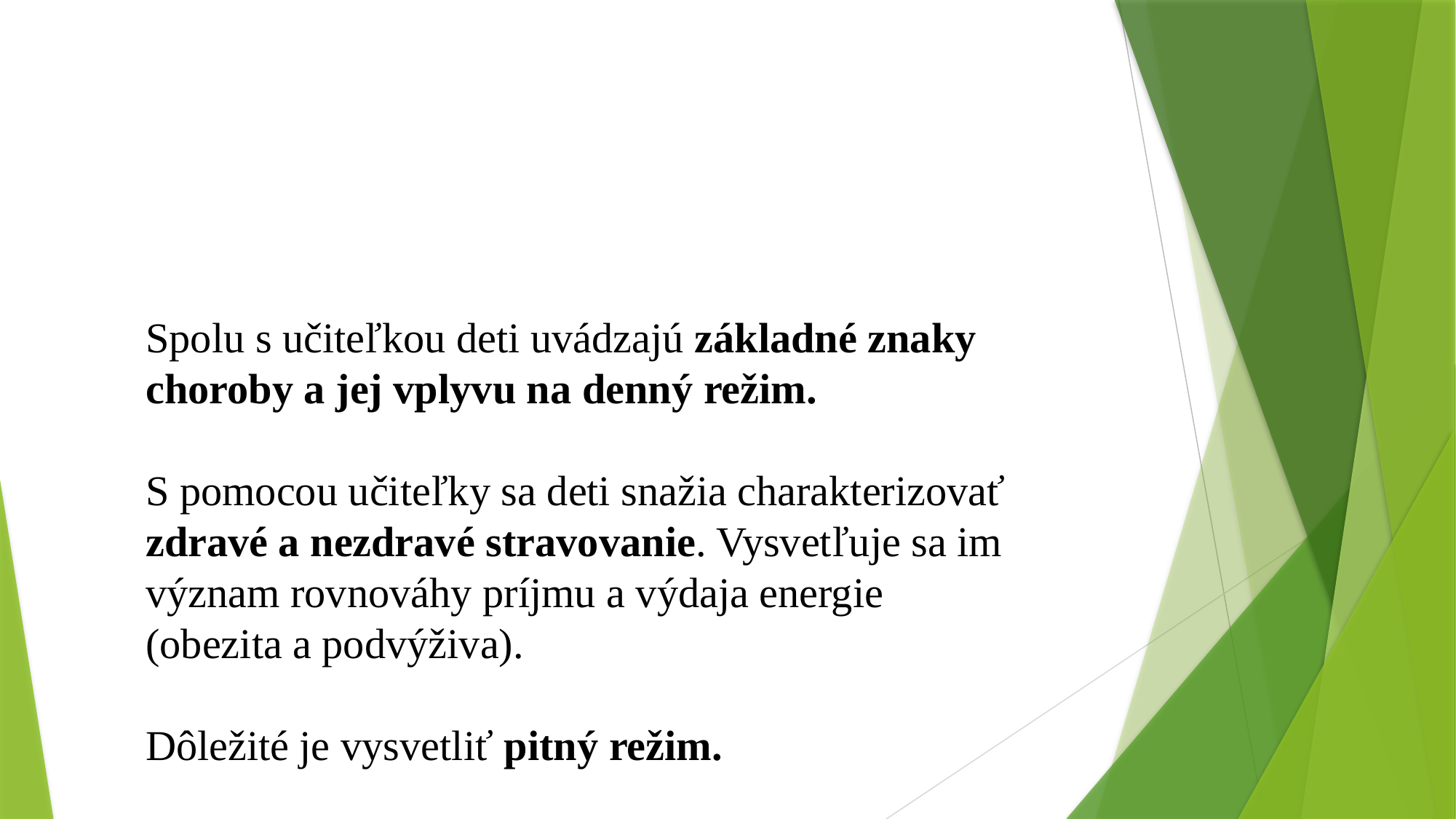

Spolu s učiteľkou deti uvádzajú základné znaky
choroby a jej vplyvu na denný režim.
S pomocou učiteľky sa deti snažia charakterizovať
zdravé a nezdravé stravovanie. Vysvetľuje sa im
význam rovnováhy príjmu a výdaja energie
(obezita a podvýživa).

Dôležité je vysvetliť pitný režim.